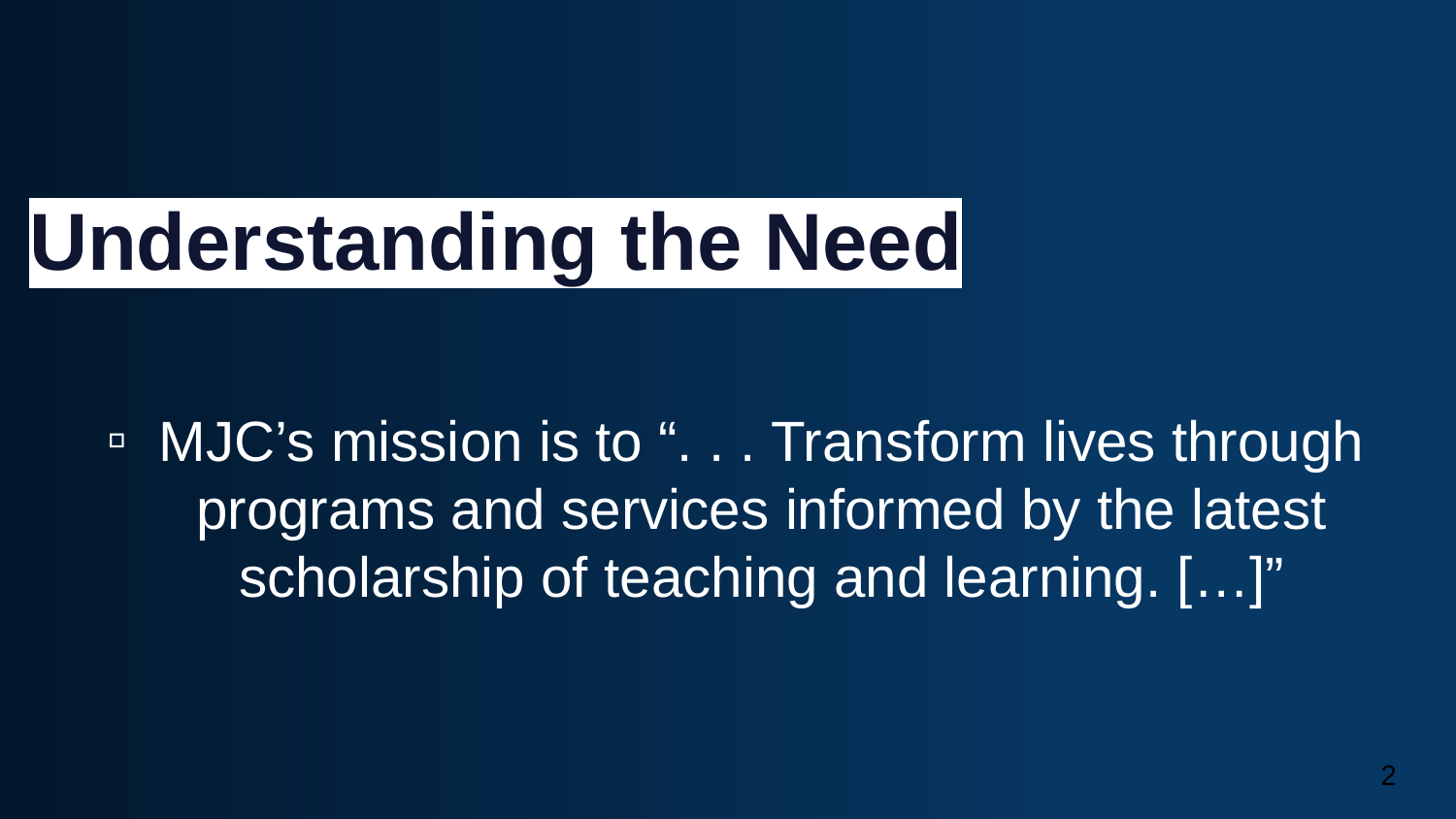

# Understanding the Need
MJC’s mission is to “. . . Transform lives through programs and services informed by the latest scholarship of teaching and learning. […]”

2